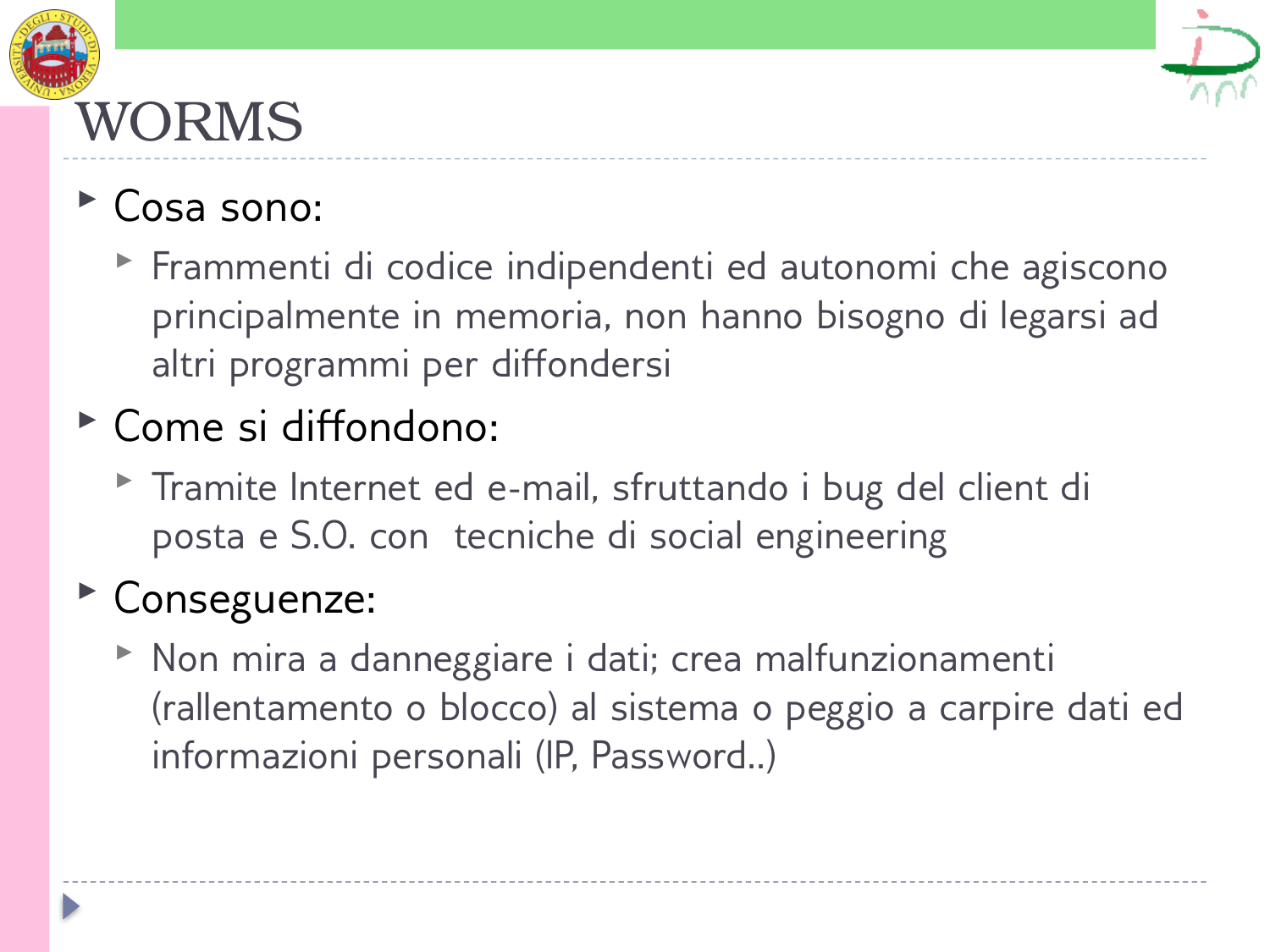

# WORMS
Cosa sono:
Frammenti di codice indipendenti ed autonomi che agiscono principalmente in memoria, non hanno bisogno di legarsi ad altri programmi per diffondersi
Come si diffondono:
Tramite Internet ed e-mail, sfruttando i bug del client di posta e S.O. con  tecniche di social engineering
Conseguenze:
Non mira a danneggiare i dati; crea malfunzionamenti (rallentamento o blocco) al sistema o peggio a carpire dati ed informazioni personali (IP, Password..)